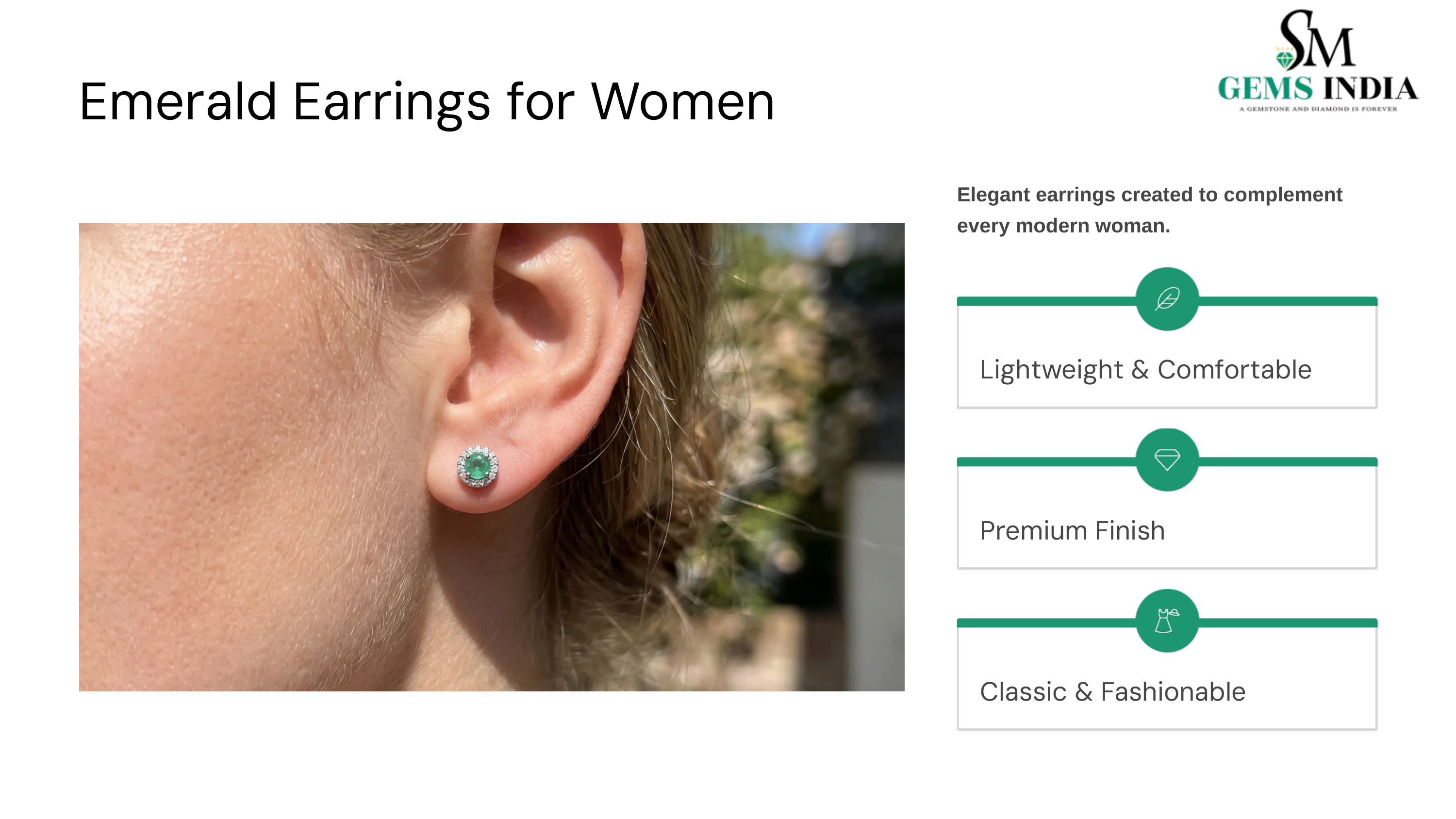

Emerald Earrings for Women
Elegant earrings created to complement every modern woman.

Lightweight & Comfortable

Premium Finish

Classic & Fashionable